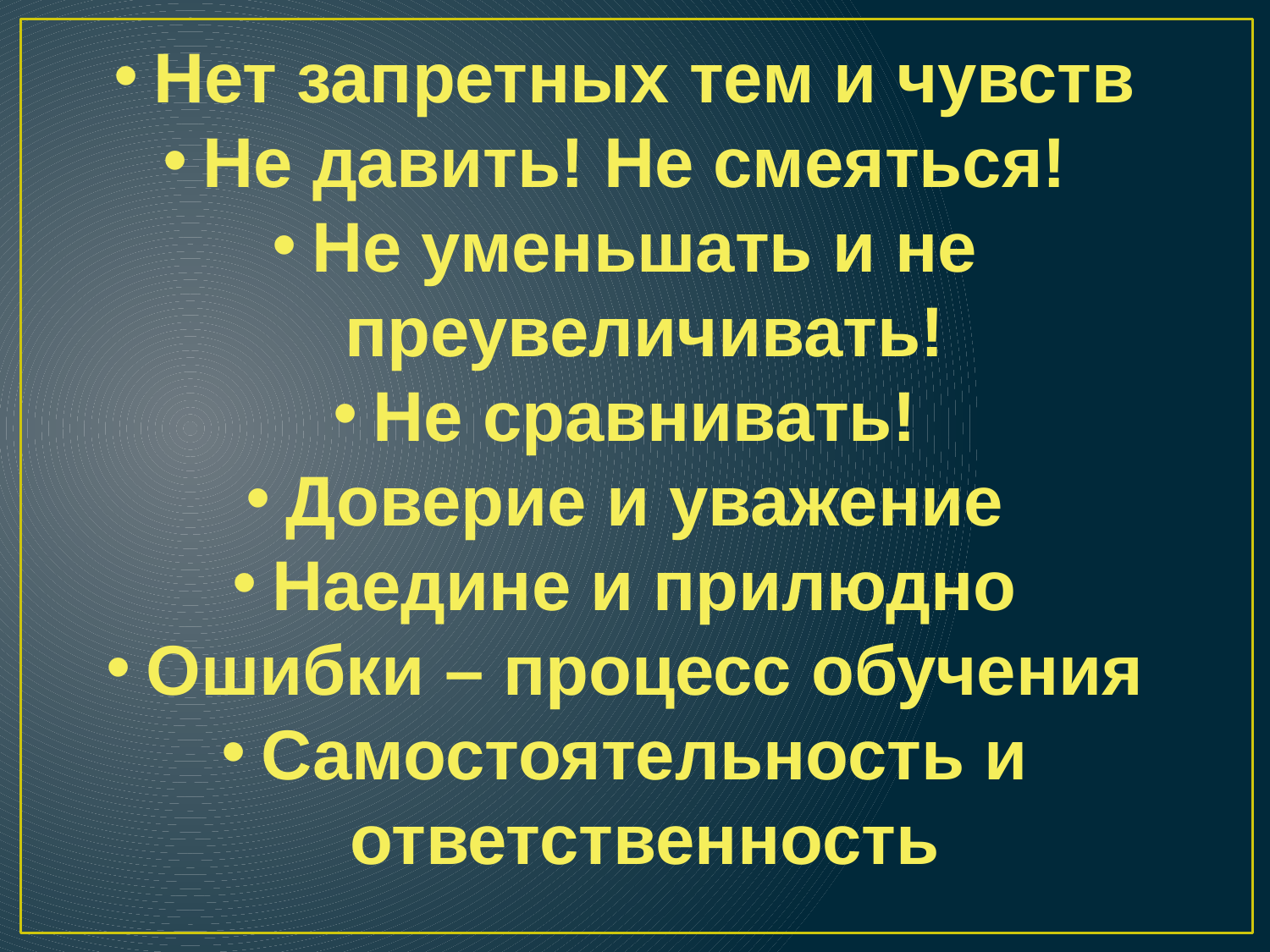

Нет запретных тем и чувств
Не давить! Не смеяться!
Не уменьшать и не преувеличивать!
Не сравнивать!
Доверие и уважение
Наедине и прилюдно
Ошибки – процесс обучения
Самостоятельность и ответственность